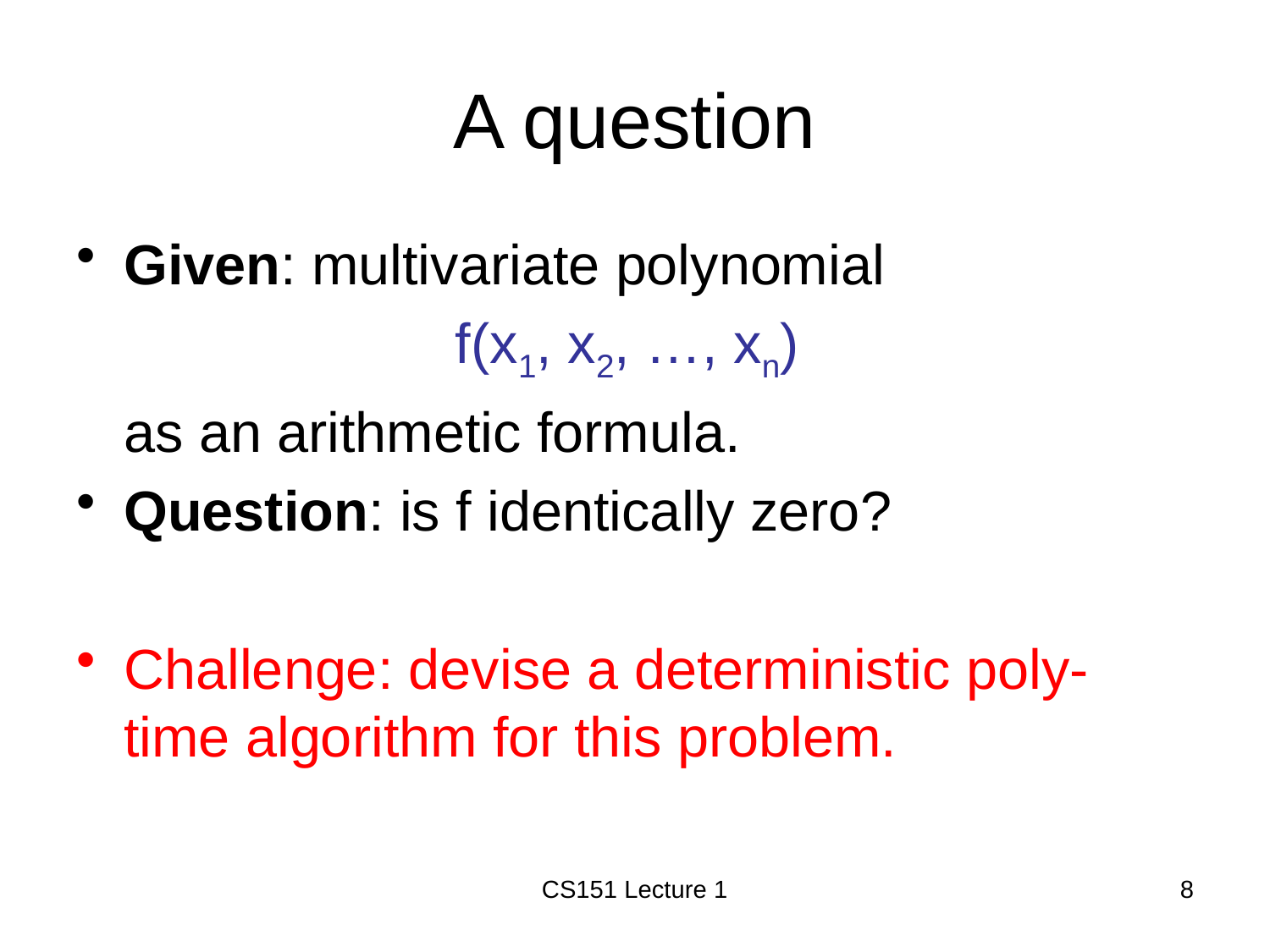

# A question
Given: multivariate polynomial
f(x1, x2, …, xn)
	as an arithmetic formula.
Question: is f identically zero?

Challenge: devise a deterministic poly-time algorithm for this problem.
CS151 Lecture 1
8